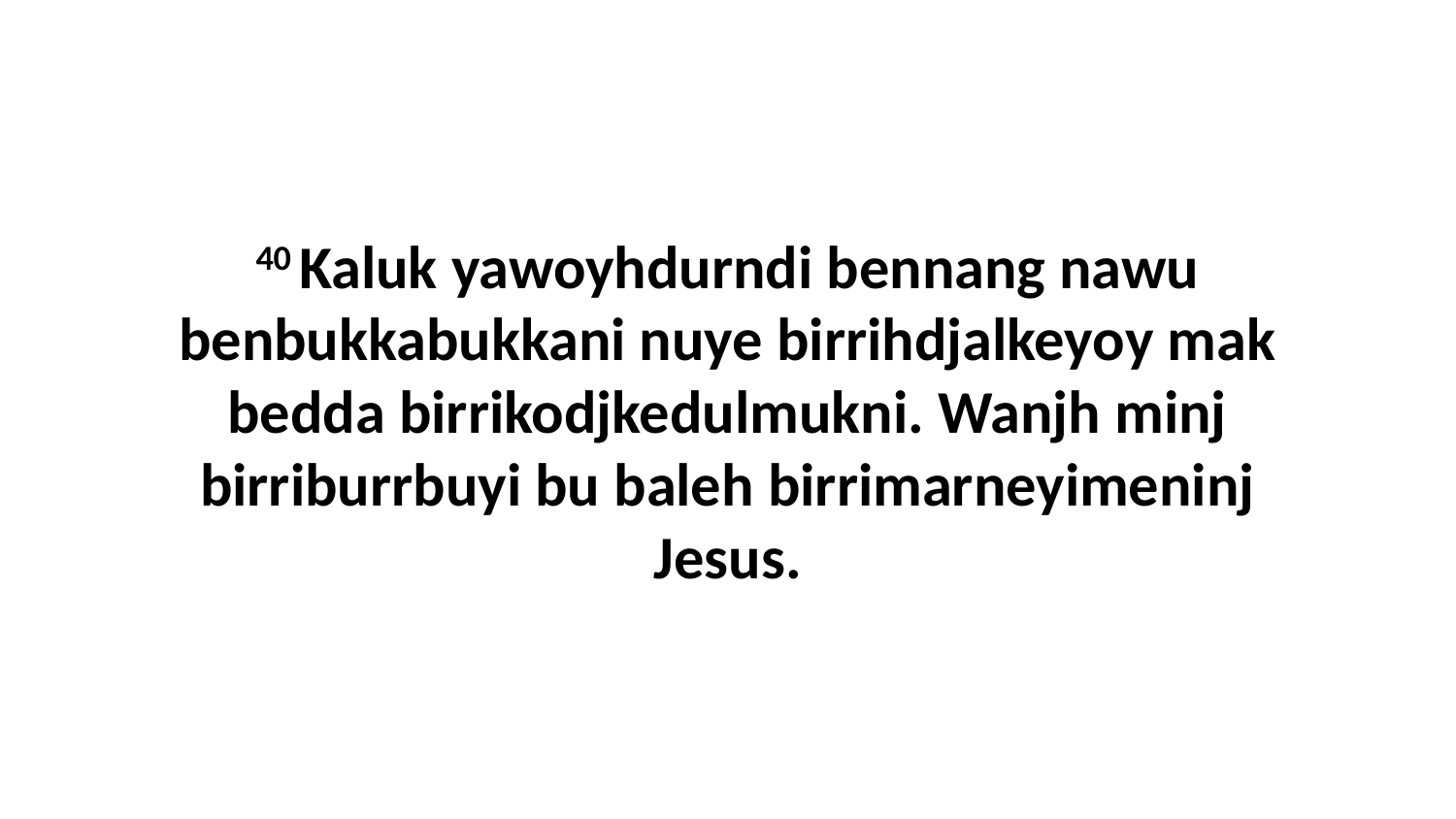

40 Kaluk yawoyhdurndi bennang nawu benbukkabukkani nuye birrihdjalkeyoy mak bedda birrikodjkedulmukni. Wanjh minj birriburrbuyi bu baleh birrimarneyimeninj Jesus.